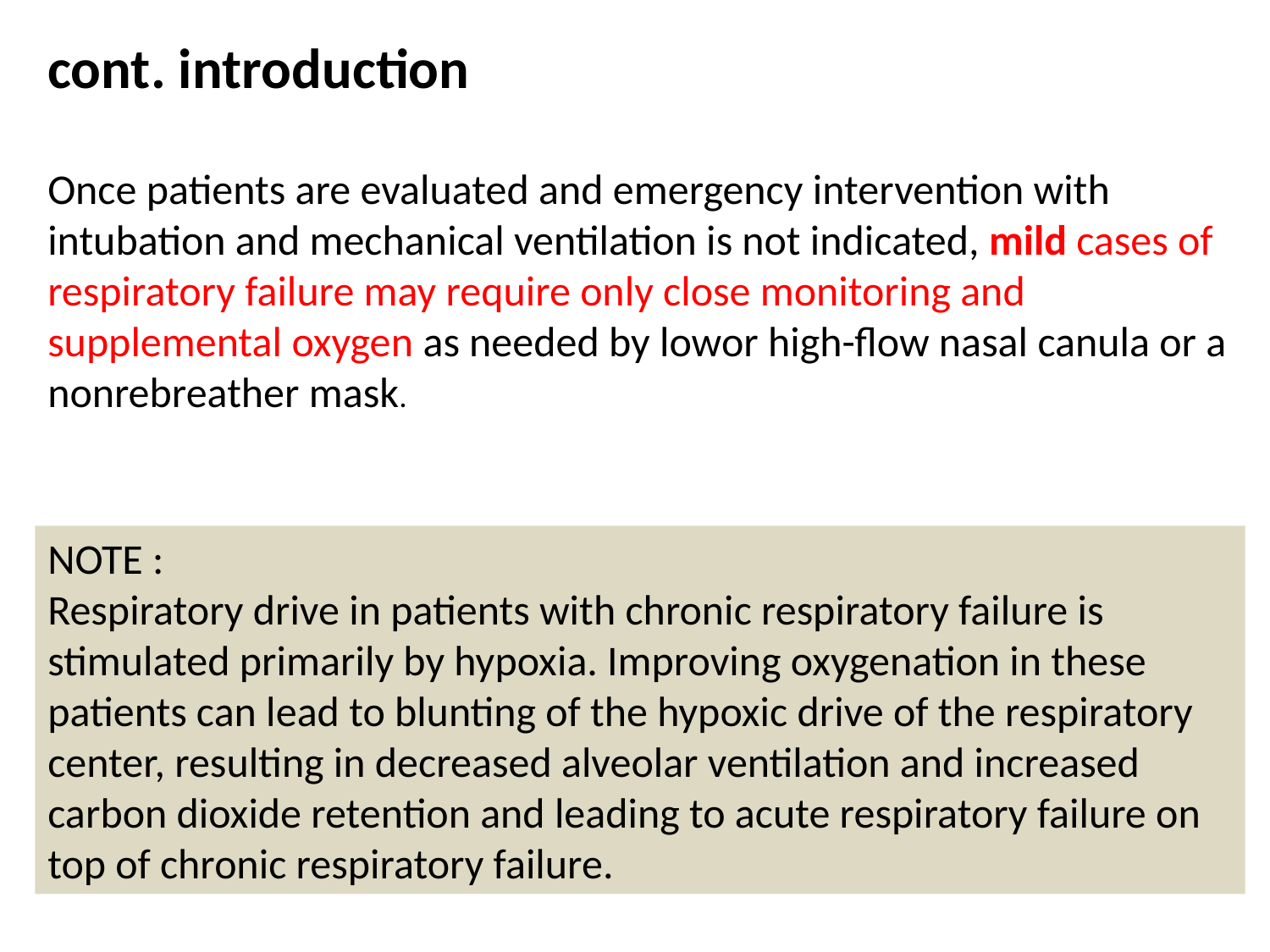

cont. introduction
Once patients are evaluated and emergency intervention with intubation and mechanical ventilation is not indicated, mild cases of respiratory failure may require only close monitoring and supplemental oxygen as needed by lowor high-flow nasal canula or a nonrebreather mask.
NOTE :
Respiratory drive in patients with chronic respiratory failure is stimulated primarily by hypoxia. Improving oxygenation in these patients can lead to blunting of the hypoxic drive of the respiratory center, resulting in decreased alveolar ventilation and increased carbon dioxide retention and leading to acute respiratory failure on top of chronic respiratory failure.